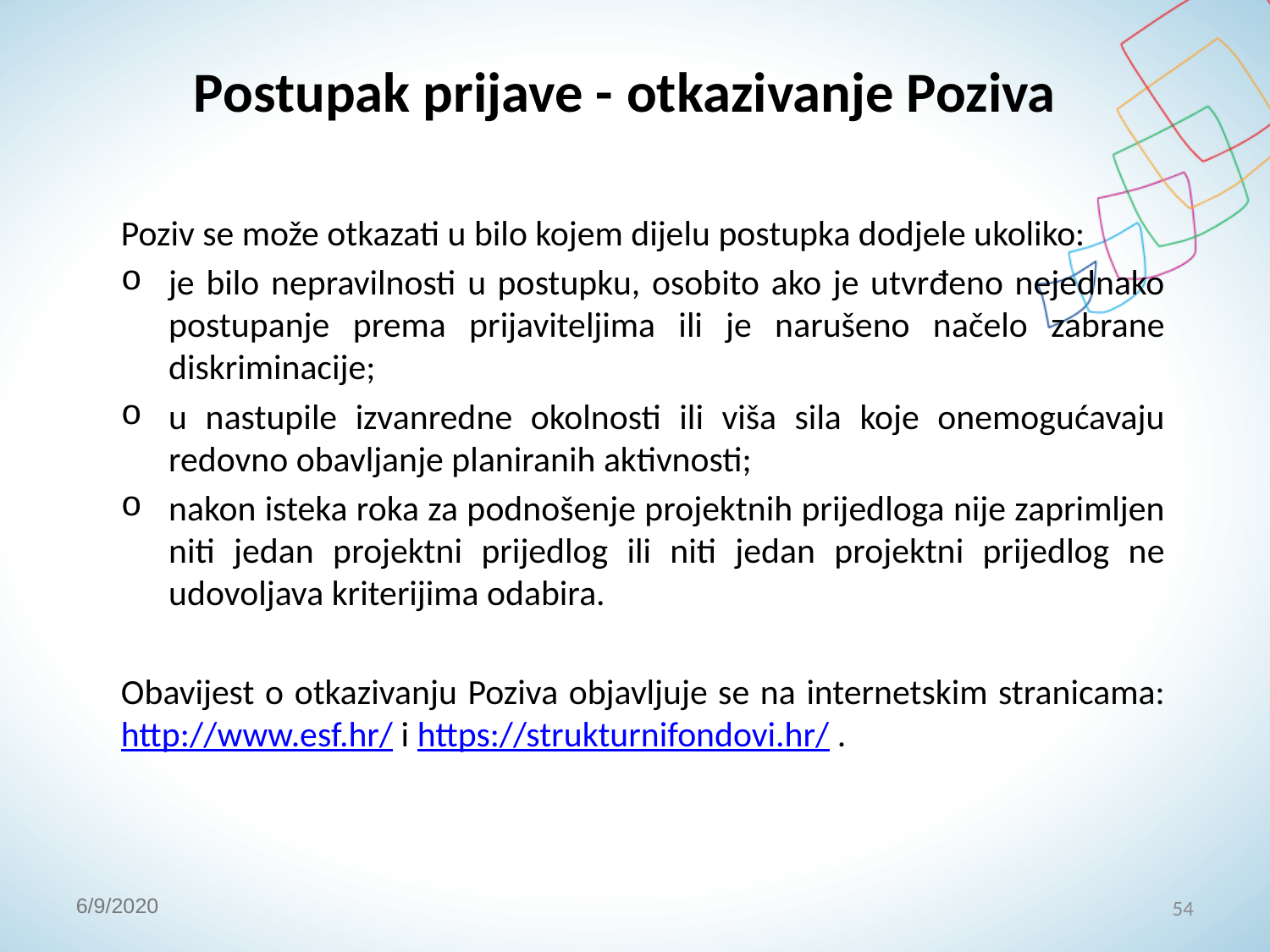

# Postupak prijave - otkazivanje Poziva

Poziv se može otkazati u bilo kojem dijelu postupka dodjele ukoliko:
je bilo nepravilnosti u postupku, osobito ako je utvrđeno nejednako postupanje prema prijaviteljima ili je narušeno načelo zabrane diskriminacije;
u nastupile izvanredne okolnosti ili viša sila koje onemogućavaju redovno obavljanje planiranih aktivnosti;
nakon isteka roka za podnošenje projektnih prijedloga nije zaprimljen niti jedan projektni prijedlog ili niti jedan projektni prijedlog ne udovoljava kriterijima odabira.

Obavijest o otkazivanju Poziva objavljuje se na internetskim stranicama: http://www.esf.hr/ i https://strukturnifondovi.hr/ .

54